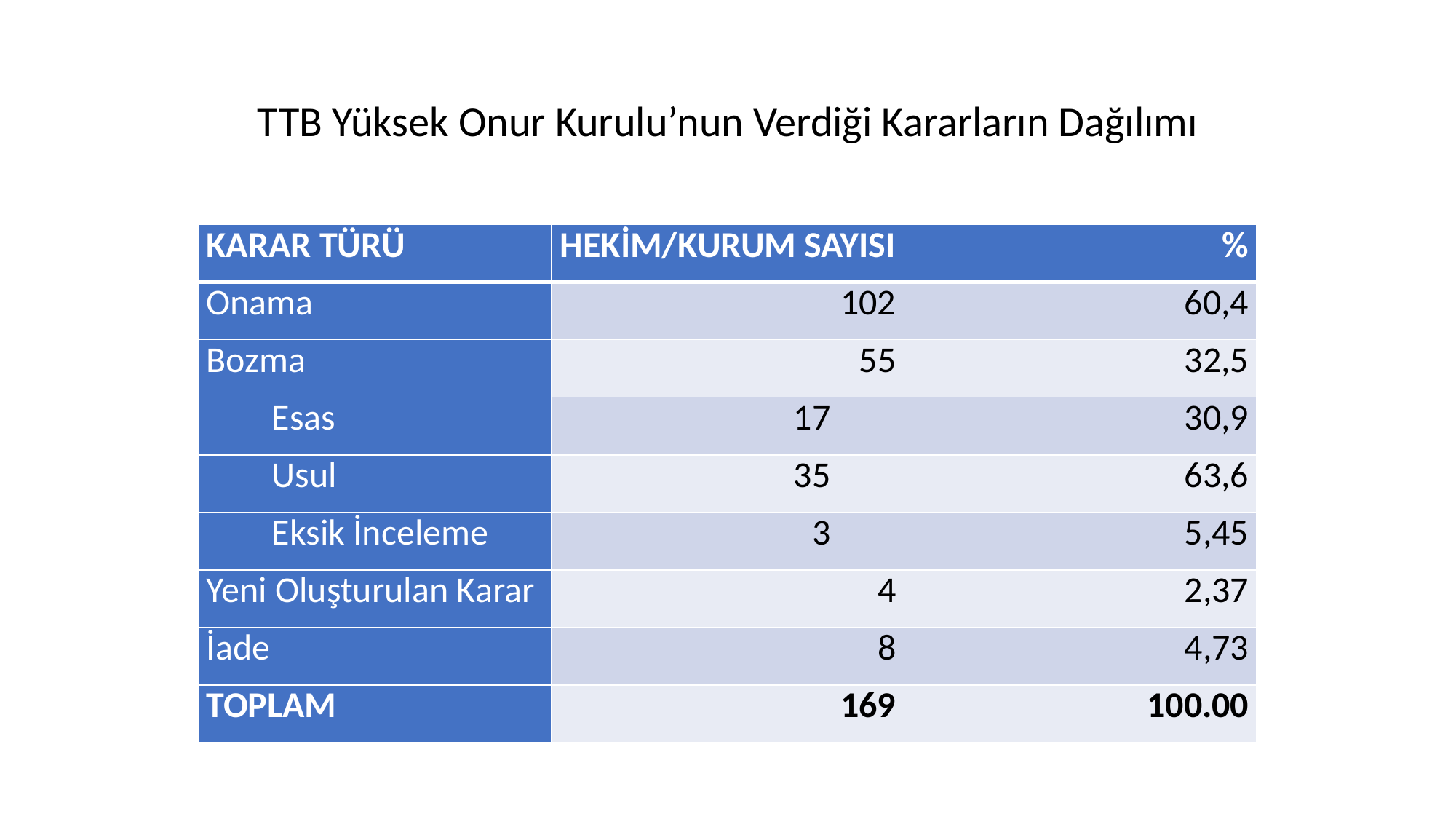

# TTB Yüksek Onur Kurulu’nun Verdiği Kararların Dağılımı
| KARAR TÜRÜ | HEKİM/KURUM SAYISI | % |
| --- | --- | --- |
| Onama | 102 | 60,4 |
| Bozma | 55 | 32,5 |
| Esas | 17 | 30,9 |
| Usul | 35 | 63,6 |
| Eksik İnceleme | 3 | 5,45 |
| Yeni Oluşturulan Karar | 4 | 2,37 |
| İade | 8 | 4,73 |
| TOPLAM | 169 | 100.00 |